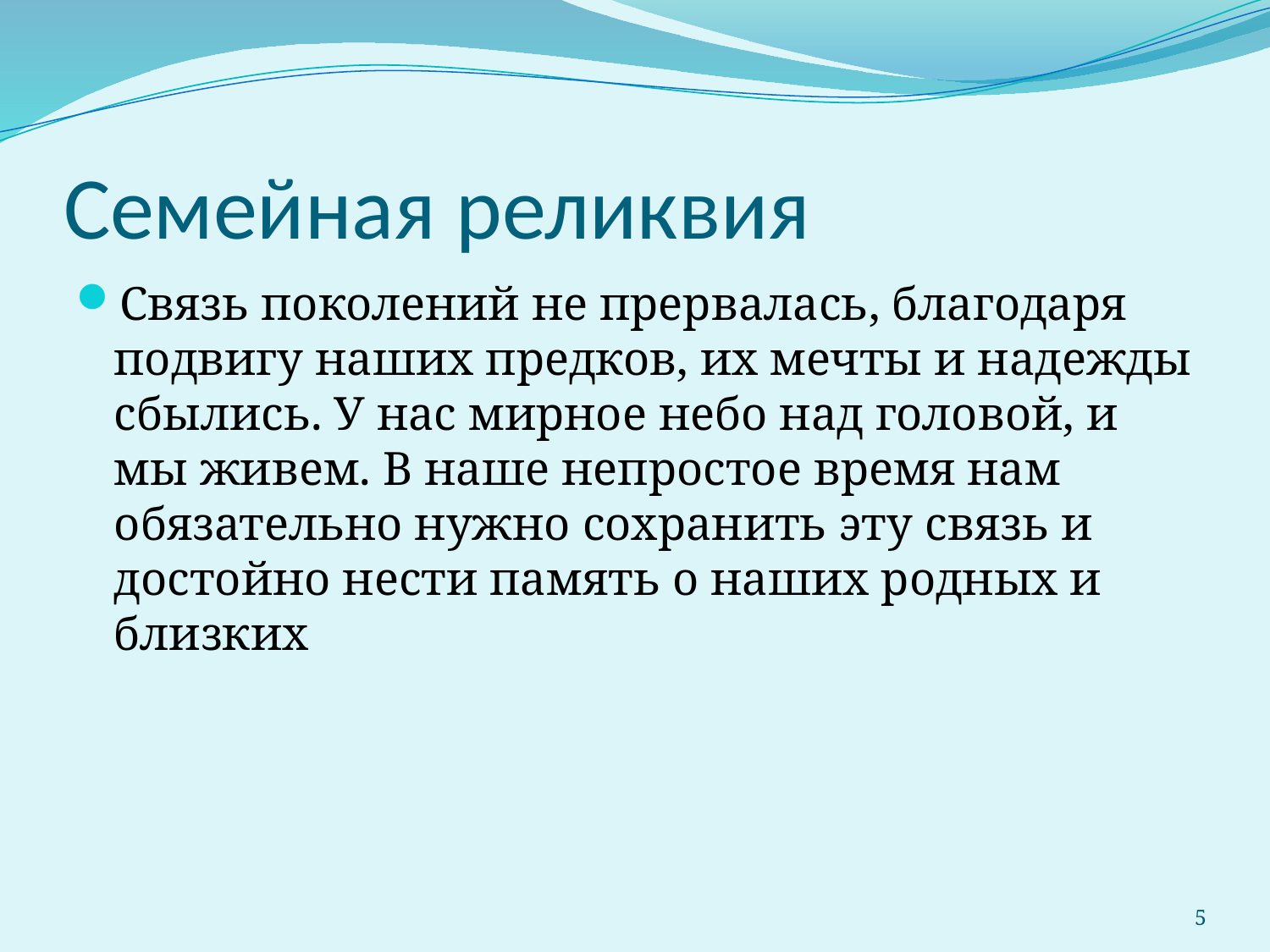

# Семейная реликвия
Связь поколений не прервалась, благодаря подвигу наших предков, их мечты и надежды сбылись. У нас мирное небо над головой, и мы живем. В наше непростое время нам обязательно нужно сохранить эту связь и достойно нести память о наших родных и близких

5